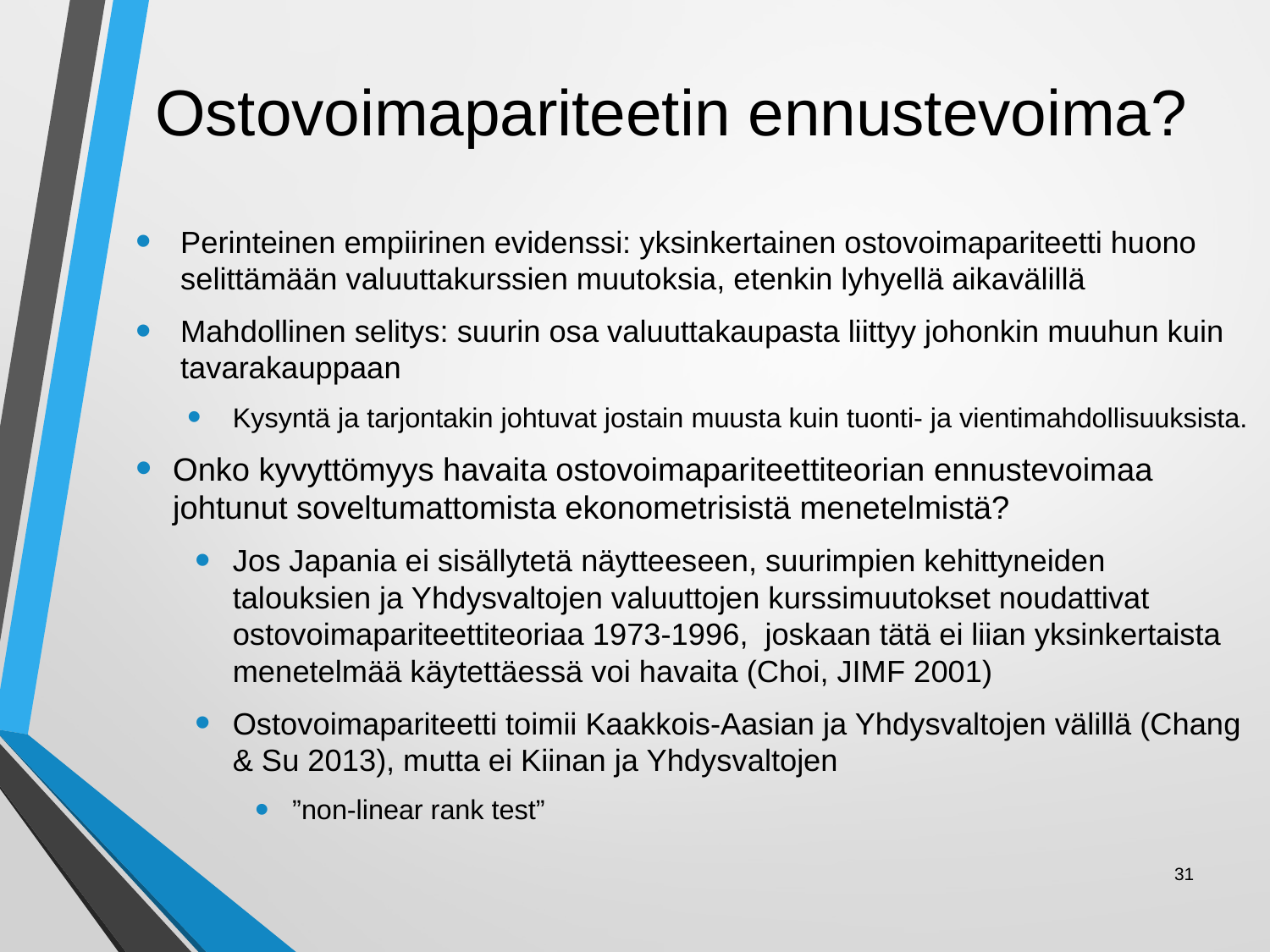

# Ostovoimapariteetin ennustevoima?
Perinteinen empiirinen evidenssi: yksinkertainen ostovoimapariteetti huono selittämään valuuttakurssien muutoksia, etenkin lyhyellä aikavälillä
Mahdollinen selitys: suurin osa valuuttakaupasta liittyy johonkin muuhun kuin tavarakauppaan
Kysyntä ja tarjontakin johtuvat jostain muusta kuin tuonti- ja vientimahdollisuuksista.
Onko kyvyttömyys havaita ostovoimapariteettiteorian ennustevoimaa johtunut soveltumattomista ekonometrisistä menetelmistä?
Jos Japania ei sisällytetä näytteeseen, suurimpien kehittyneiden talouksien ja Yhdysvaltojen valuuttojen kurssimuutokset noudattivat ostovoimapariteettiteoriaa 1973-1996,  joskaan tätä ei liian yksinkertaista menetelmää käytettäessä voi havaita (Choi, JIMF 2001)
Ostovoimapariteetti toimii Kaakkois-Aasian ja Yhdysvaltojen välillä (Chang & Su 2013), mutta ei Kiinan ja Yhdysvaltojen
”non-linear rank test”

31